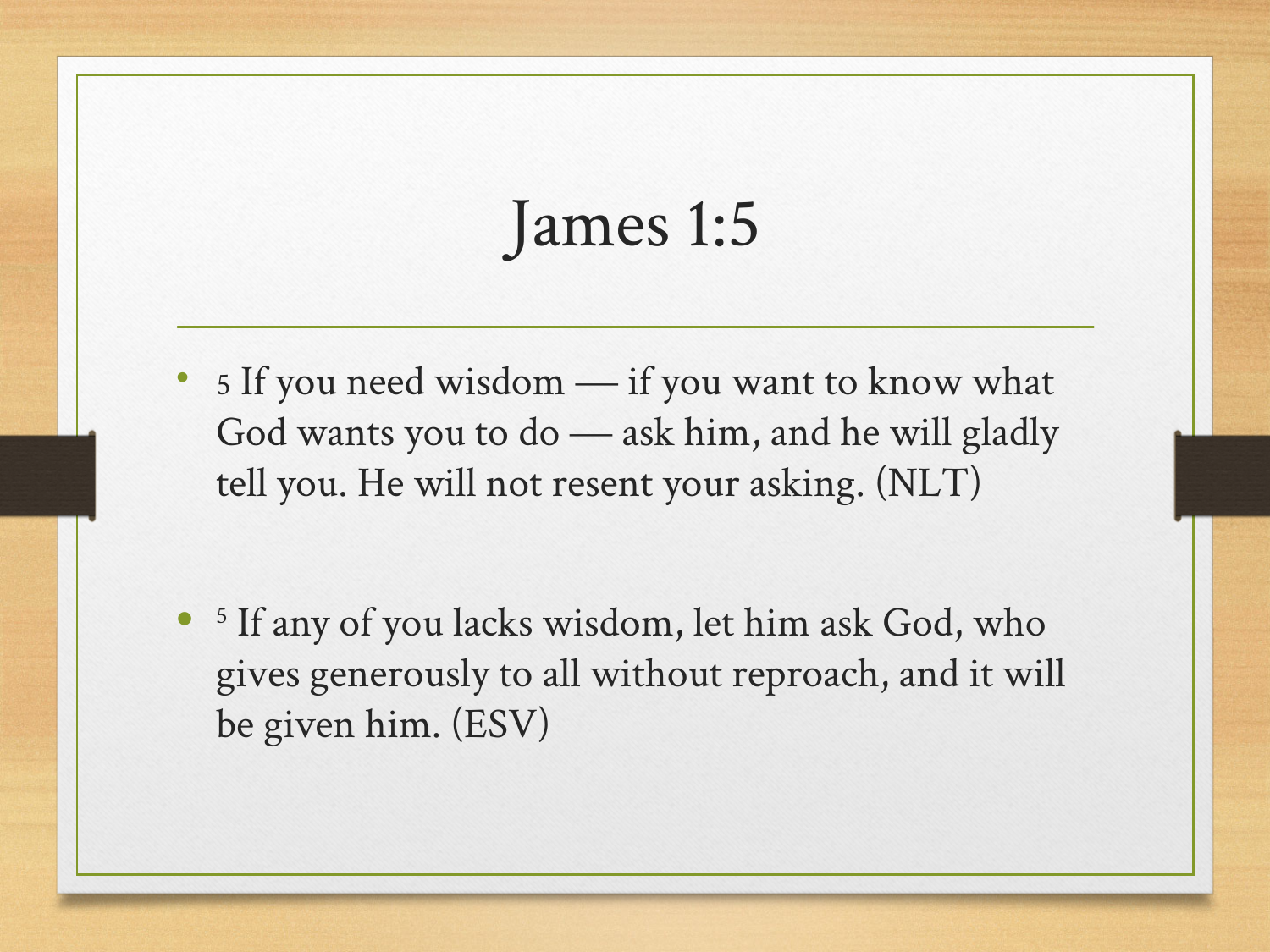

# James 1:5
5 If you need wisdom — if you want to know what God wants you to do — ask him, and he will gladly tell you. He will not resent your asking. (NLT)

5 If any of you lacks wisdom, let him ask God, who gives generously to all without reproach, and it will be given him. (ESV)